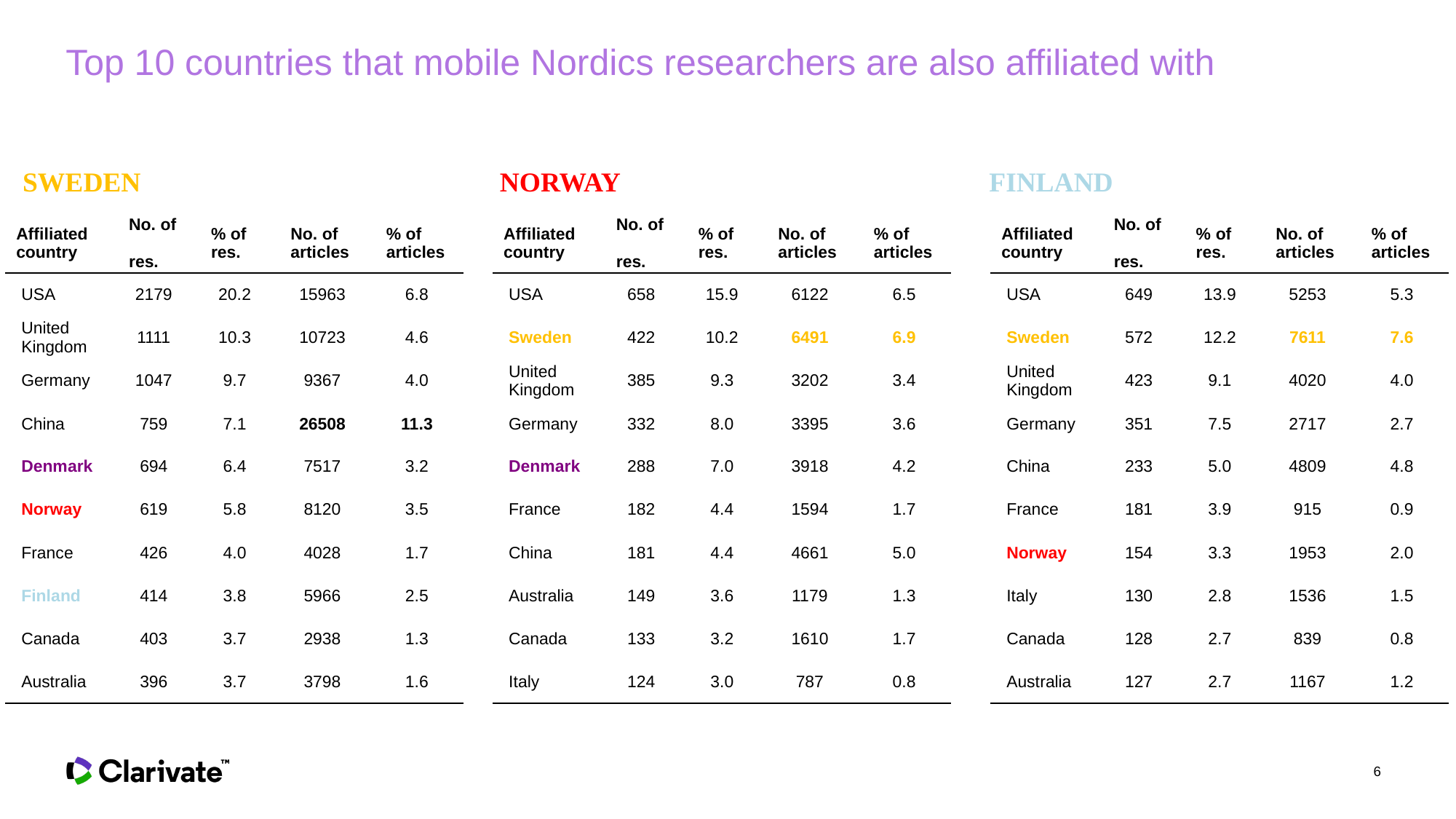

# Top 10 countries that mobile Nordics researchers are also affiliated with
SWEDEN
NORWAY
FINLAND
| Affiliated country | No. of res. | % of res. | No. of articles | % of articles |
| --- | --- | --- | --- | --- |
| USA | 2179 | 20.2 | 15963 | 6.8 |
| United Kingdom | 1111 | 10.3 | 10723 | 4.6 |
| Germany | 1047 | 9.7 | 9367 | 4.0 |
| China | 759 | 7.1 | 26508 | 11.3 |
| Denmark | 694 | 6.4 | 7517 | 3.2 |
| Norway | 619 | 5.8 | 8120 | 3.5 |
| France | 426 | 4.0 | 4028 | 1.7 |
| Finland | 414 | 3.8 | 5966 | 2.5 |
| Canada | 403 | 3.7 | 2938 | 1.3 |
| Australia | 396 | 3.7 | 3798 | 1.6 |
| Affiliated country | No. of res. | % of res. | No. of articles | % of articles |
| --- | --- | --- | --- | --- |
| USA | 658 | 15.9 | 6122 | 6.5 |
| Sweden | 422 | 10.2 | 6491 | 6.9 |
| United Kingdom | 385 | 9.3 | 3202 | 3.4 |
| Germany | 332 | 8.0 | 3395 | 3.6 |
| Denmark | 288 | 7.0 | 3918 | 4.2 |
| France | 182 | 4.4 | 1594 | 1.7 |
| China | 181 | 4.4 | 4661 | 5.0 |
| Australia | 149 | 3.6 | 1179 | 1.3 |
| Canada | 133 | 3.2 | 1610 | 1.7 |
| Italy | 124 | 3.0 | 787 | 0.8 |
| Affiliated country | No. of res. | % of res. | No. of articles | % of articles |
| --- | --- | --- | --- | --- |
| USA | 649 | 13.9 | 5253 | 5.3 |
| Sweden | 572 | 12.2 | 7611 | 7.6 |
| United Kingdom | 423 | 9.1 | 4020 | 4.0 |
| Germany | 351 | 7.5 | 2717 | 2.7 |
| China | 233 | 5.0 | 4809 | 4.8 |
| France | 181 | 3.9 | 915 | 0.9 |
| Norway | 154 | 3.3 | 1953 | 2.0 |
| Italy | 130 | 2.8 | 1536 | 1.5 |
| Canada | 128 | 2.7 | 839 | 0.8 |
| Australia | 127 | 2.7 | 1167 | 1.2 |

6